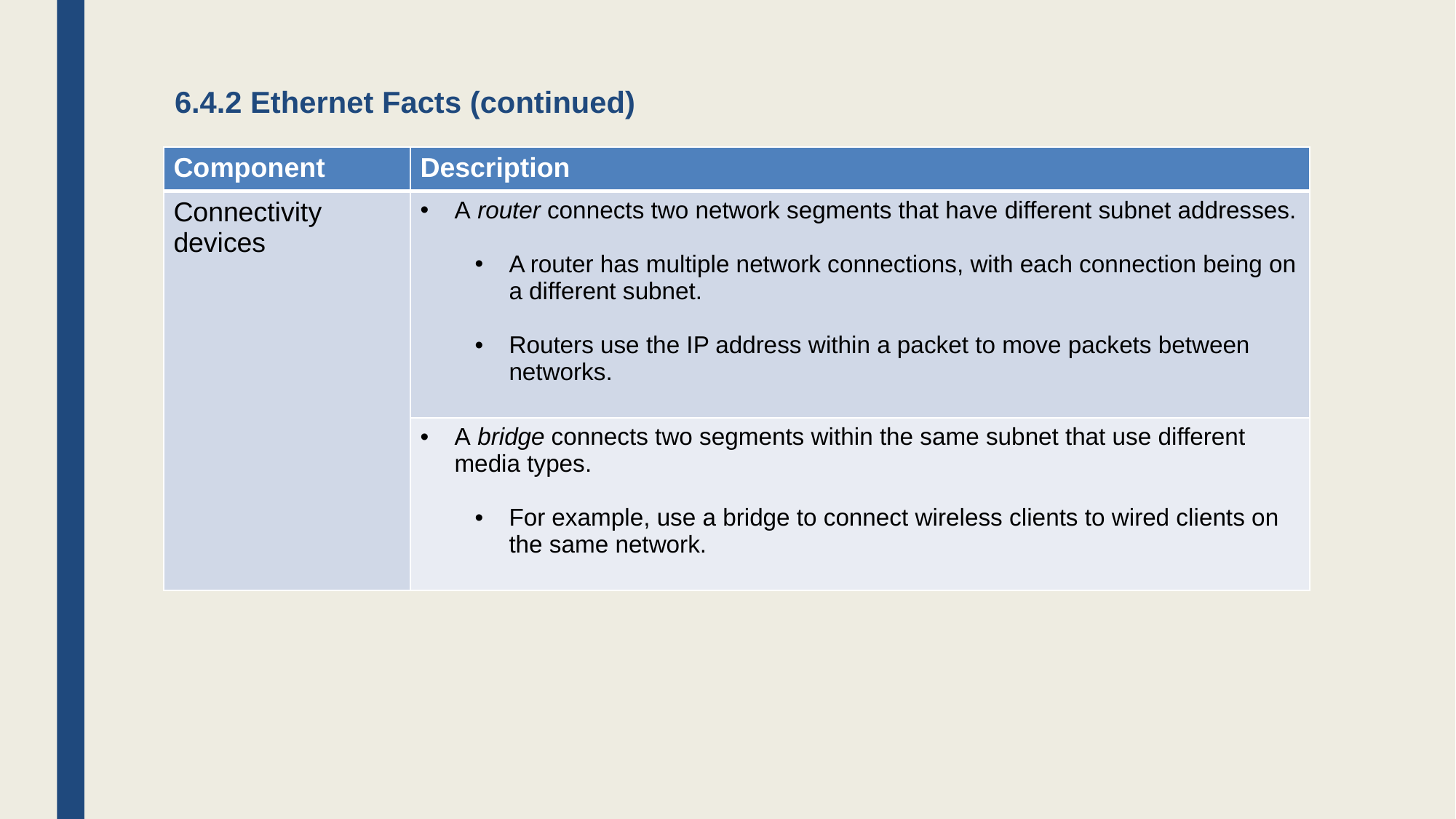

# 6.4.2 Ethernet Facts (continued)
| Component | Description |
| --- | --- |
| Connectivity devices | A router connects two network segments that have different subnet addresses. A router has multiple network connections, with each connection being on a different subnet. Routers use the IP address within a packet to move packets between networks. |
|  | A bridge connects two segments within the same subnet that use different media types. For example, use a bridge to connect wireless clients to wired clients on the same network. |